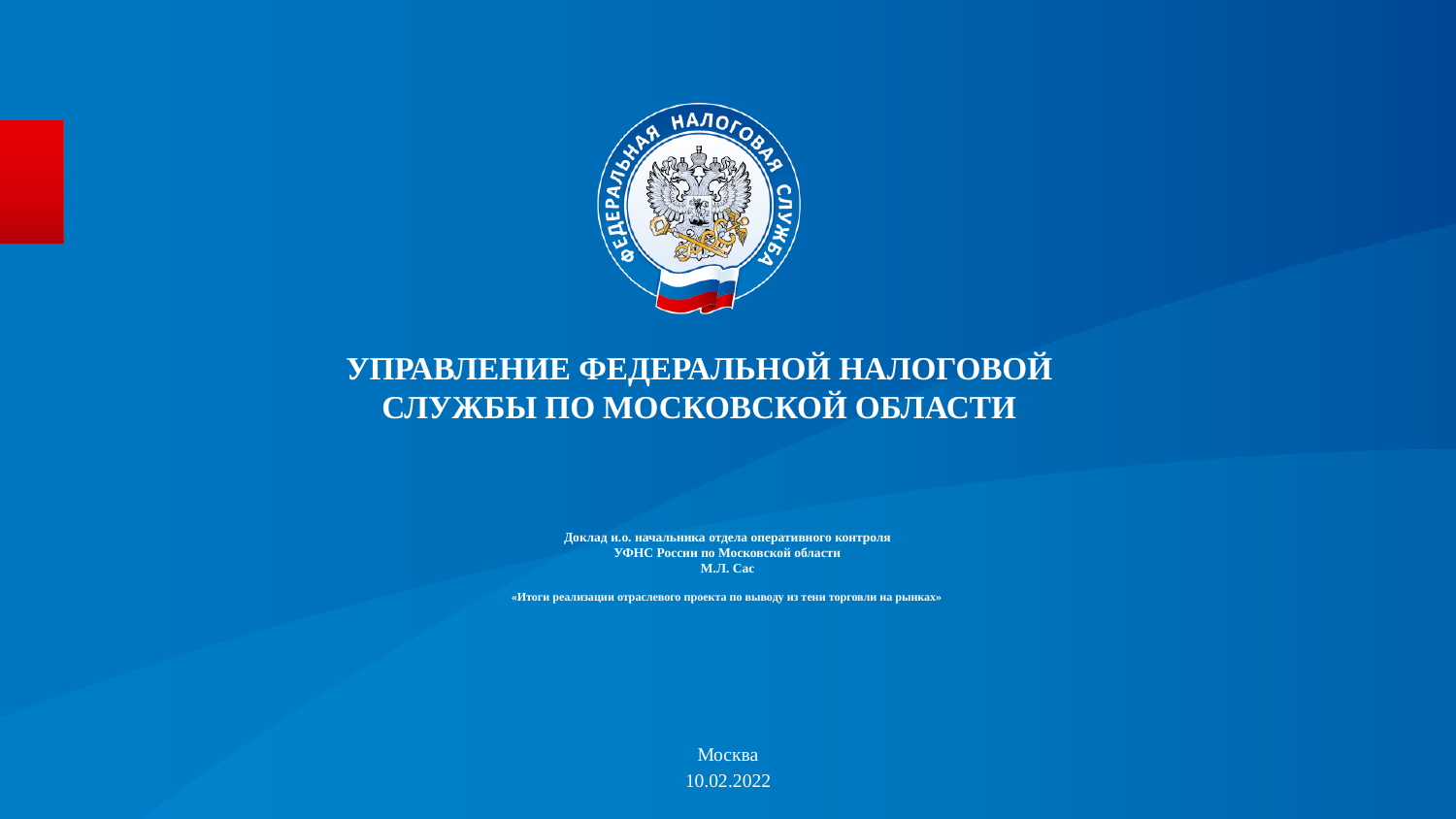

УПРАВЛЕНИЕ ФЕДЕРАЛЬНОЙ НАЛОГОВОЙ СЛУЖБЫ ПО МОСКОВСКОЙ ОБЛАСТИ
# Доклад и.о. начальника отдела оперативного контроля УФНС России по Московской области М.Л. Сас «Итоги реализации отраслевого проекта по выводу из тени торговли на рынках»

Москва
10.02.2022